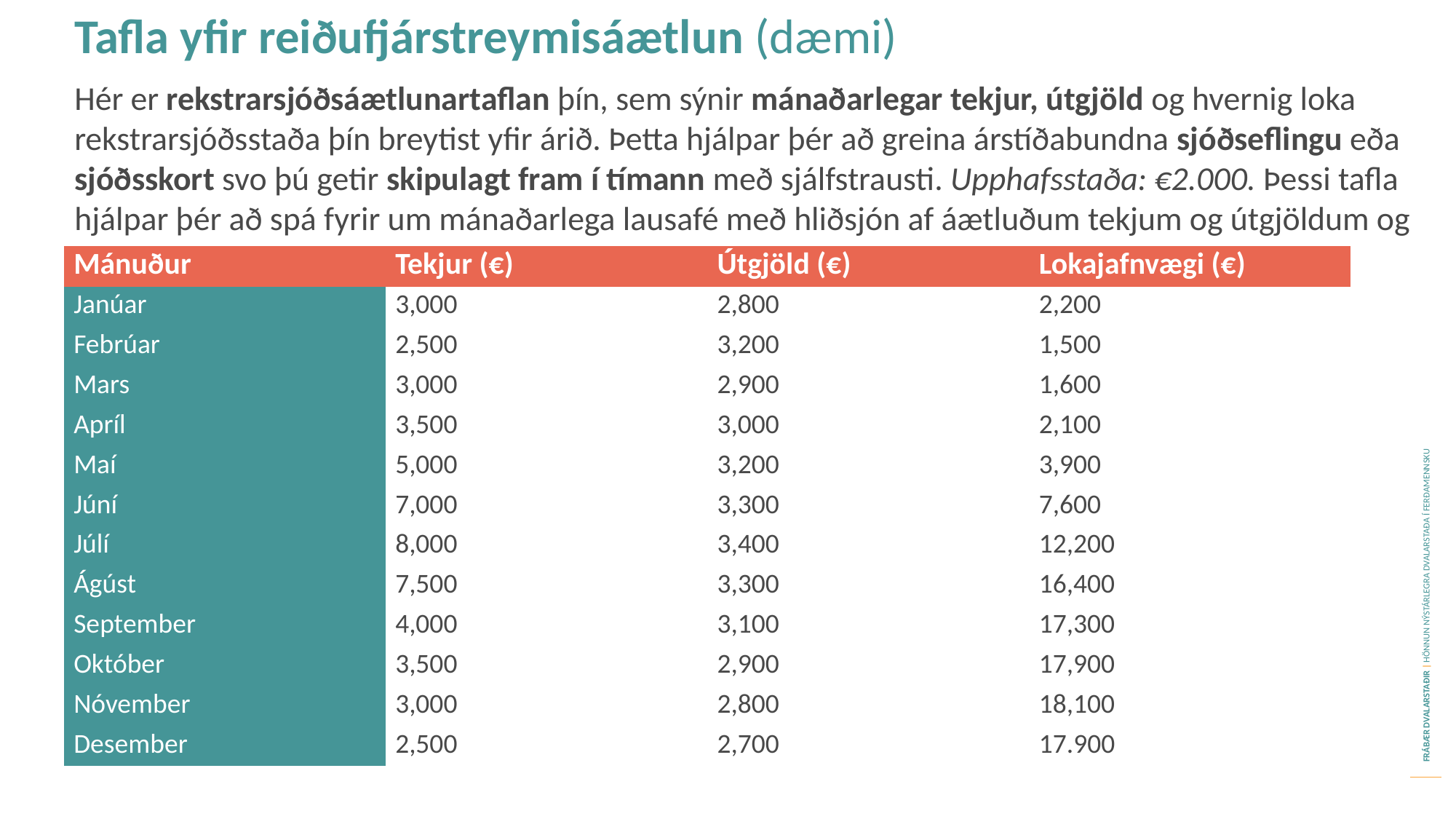

Tafla yfir reiðufjárstreymisáætlun (dæmi)
Hér er rekstrarsjóðsáætlunartaflan þín, sem sýnir mánaðarlegar tekjur, útgjöld og hvernig loka rekstrarsjóðsstaða þín breytist yfir árið. Þetta hjálpar þér að greina árstíðabundna sjóðseflingu eða sjóðsskort svo þú getir skipulagt fram í tímann með sjálfstrausti. Upphafsstaða: €2.000. Þessi tafla hjálpar þér að spá fyrir um mánaðarlega lausafé með hliðsjón af áætluðum tekjum og útgjöldum og að stilla fyrir árstíðabundnar hæðir og lægðir.
| Mánuður | Tekjur (€) | Útgjöld (€) | Lokajafnvægi (€) |
| --- | --- | --- | --- |
| Janúar | 3,000 | 2,800 | 2,200 |
| Febrúar | 2,500 | 3,200 | 1,500 |
| Mars | 3,000 | 2,900 | 1,600 |
| Apríl | 3,500 | 3,000 | 2,100 |
| Maí | 5,000 | 3,200 | 3,900 |
| Júní | 7,000 | 3,300 | 7,600 |
| Júlí | 8,000 | 3,400 | 12,200 |
| Ágúst | 7,500 | 3,300 | 16,400 |
| September | 4,000 | 3,100 | 17,300 |
| Október | 3,500 | 2,900 | 17,900 |
| Nóvember | 3,000 | 2,800 | 18,100 |
| Desember | 2,500 | 2,700 | 17.900 |